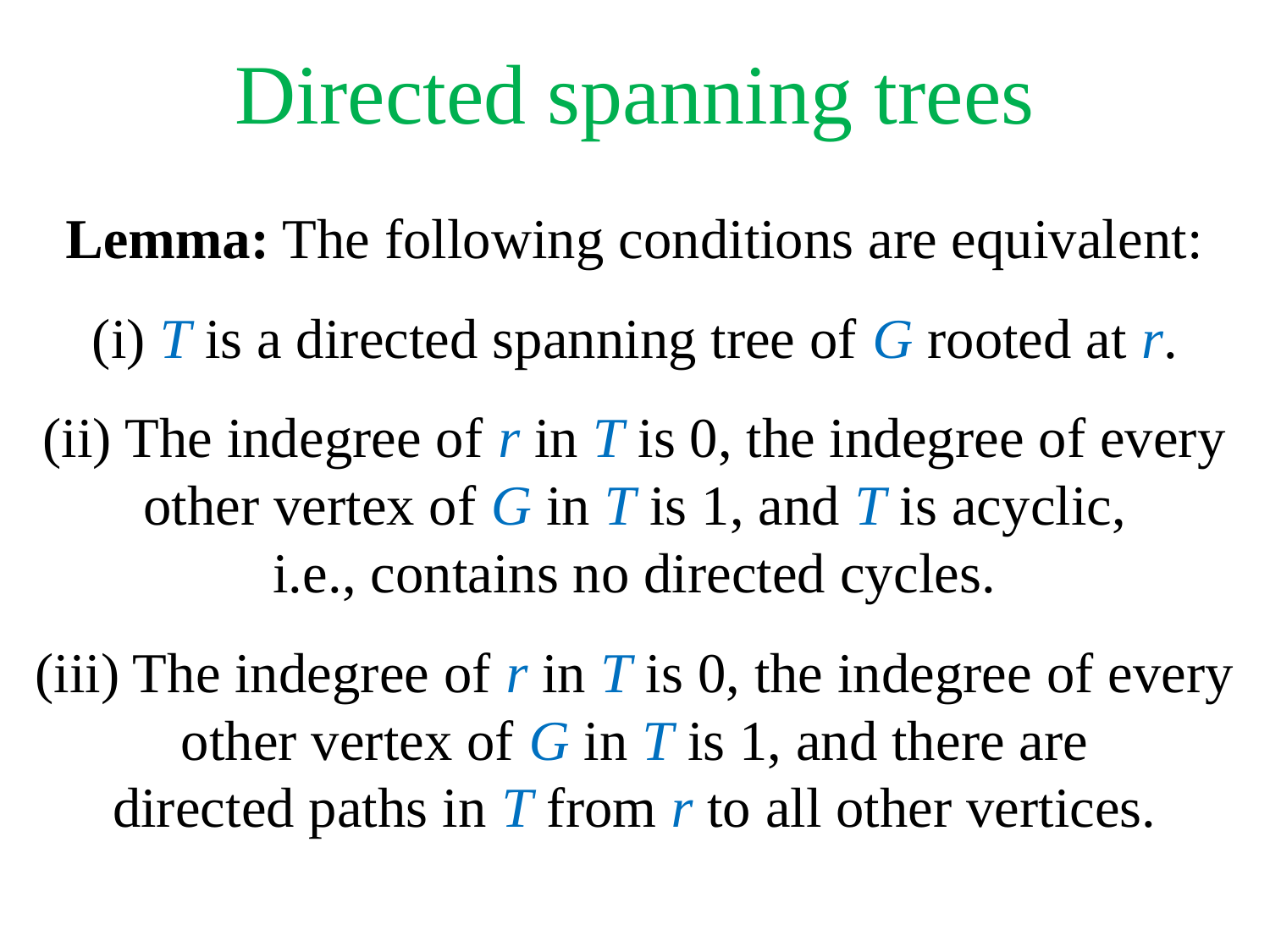

Directed spanning trees
Lemma: The following conditions are equivalent:
(i) T is a directed spanning tree of G rooted at r.
(ii) The indegree of r in T is 0, the indegree of every other vertex of G in T is 1, and T is acyclic,
i.e., contains no directed cycles.
(iii) The indegree of r in T is 0, the indegree of every other vertex of G in T is 1, and there are
directed paths in T from r to all other vertices.